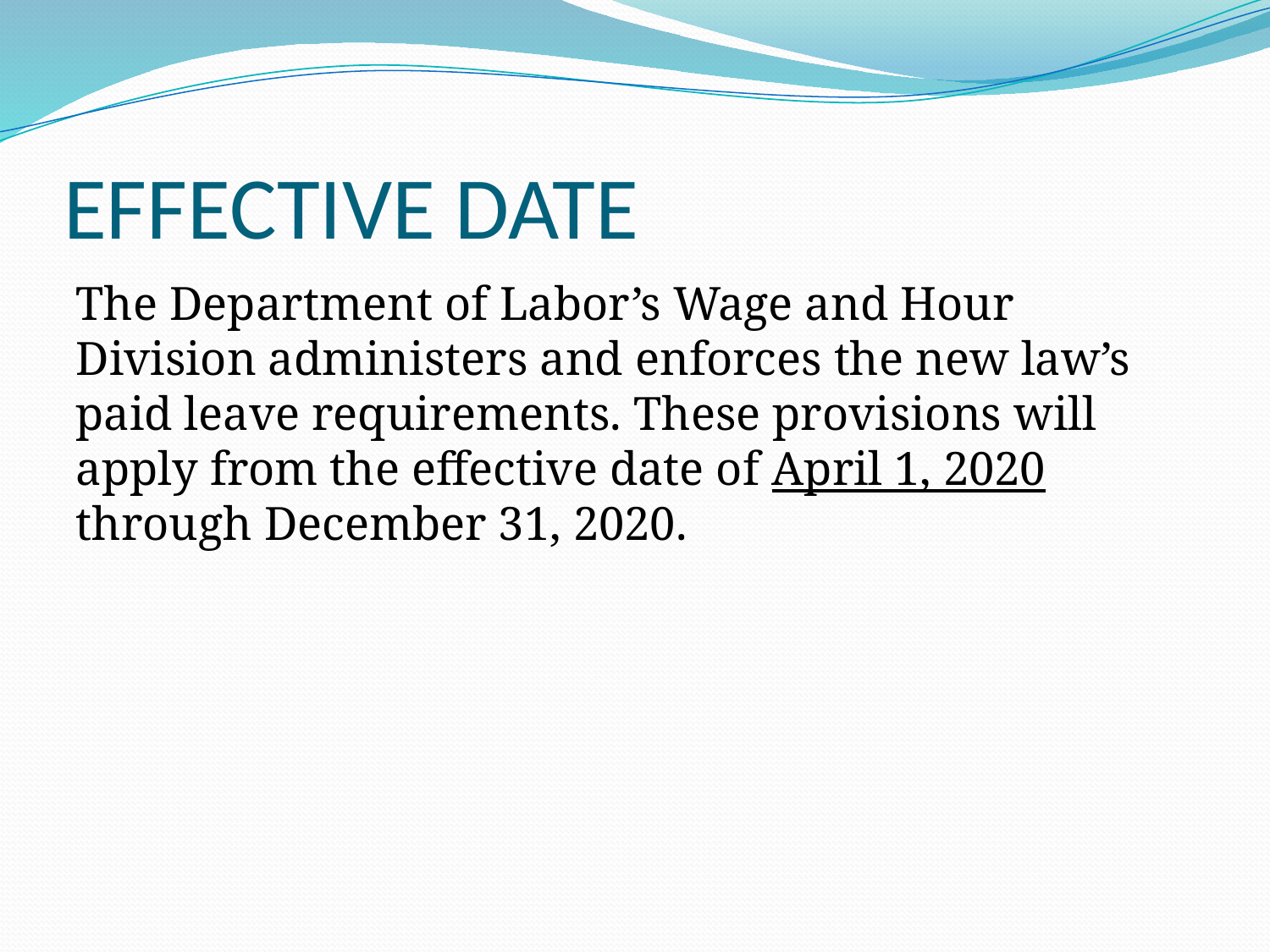

# EFFECTIVE DATE
The Department of Labor’s Wage and Hour Division administers and enforces the new law’s paid leave requirements. These provisions will apply from the effective date of April 1, 2020 through December 31, 2020.